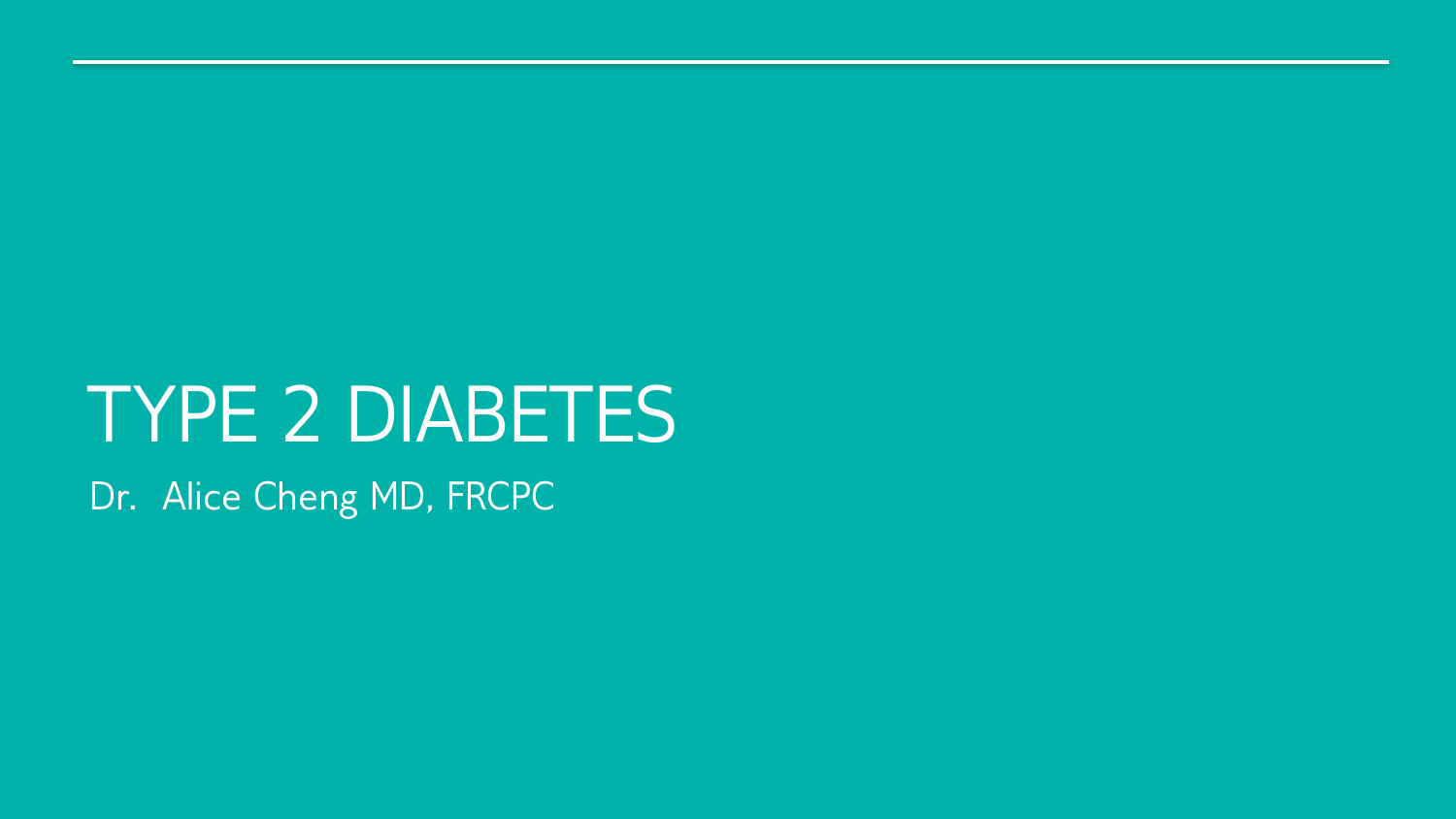

TYPE 2 DIABETES
Dr.  Alice Cheng MD, FRCPC